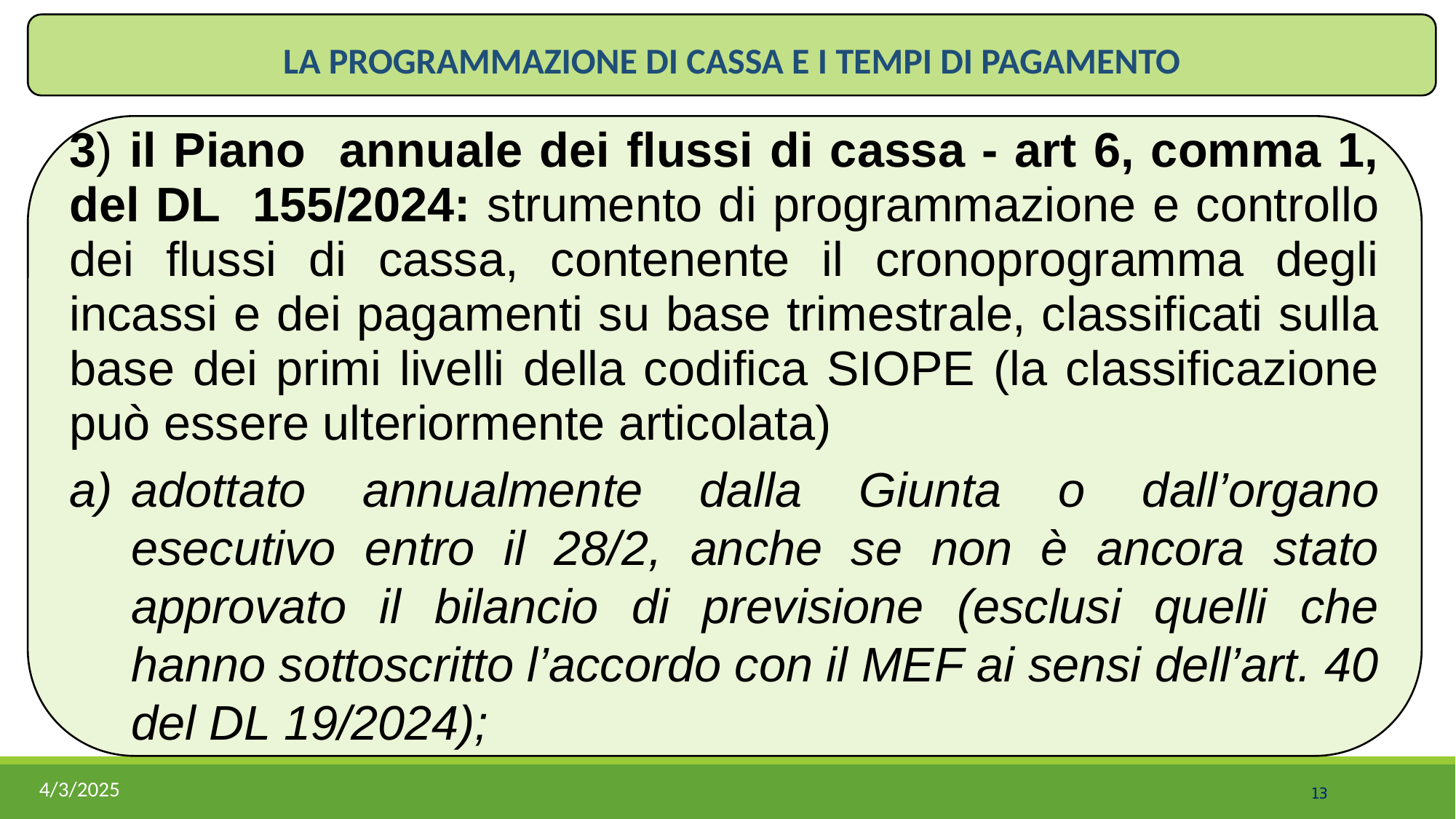

LA PROGRAMMAZIONE DI CASSA E I TEMPI DI PAGAMENTO
3) il Piano  annuale dei flussi di cassa - art 6, comma 1, del DL  155/2024: strumento di programmazione e controllo dei flussi di cassa, contenente il cronoprogramma degli incassi e dei pagamenti su base trimestrale, classificati sulla base dei primi livelli della codifica SIOPE (la classificazione può essere ulteriormente articolata)
adottato annualmente dalla Giunta o dall’organo esecutivo entro il 28/2, anche se non è ancora stato approvato il bilancio di previsione (esclusi quelli che hanno sottoscritto l’accordo con il MEF ai sensi dell’art. 40 del DL 19/2024);
4/3/2025
13